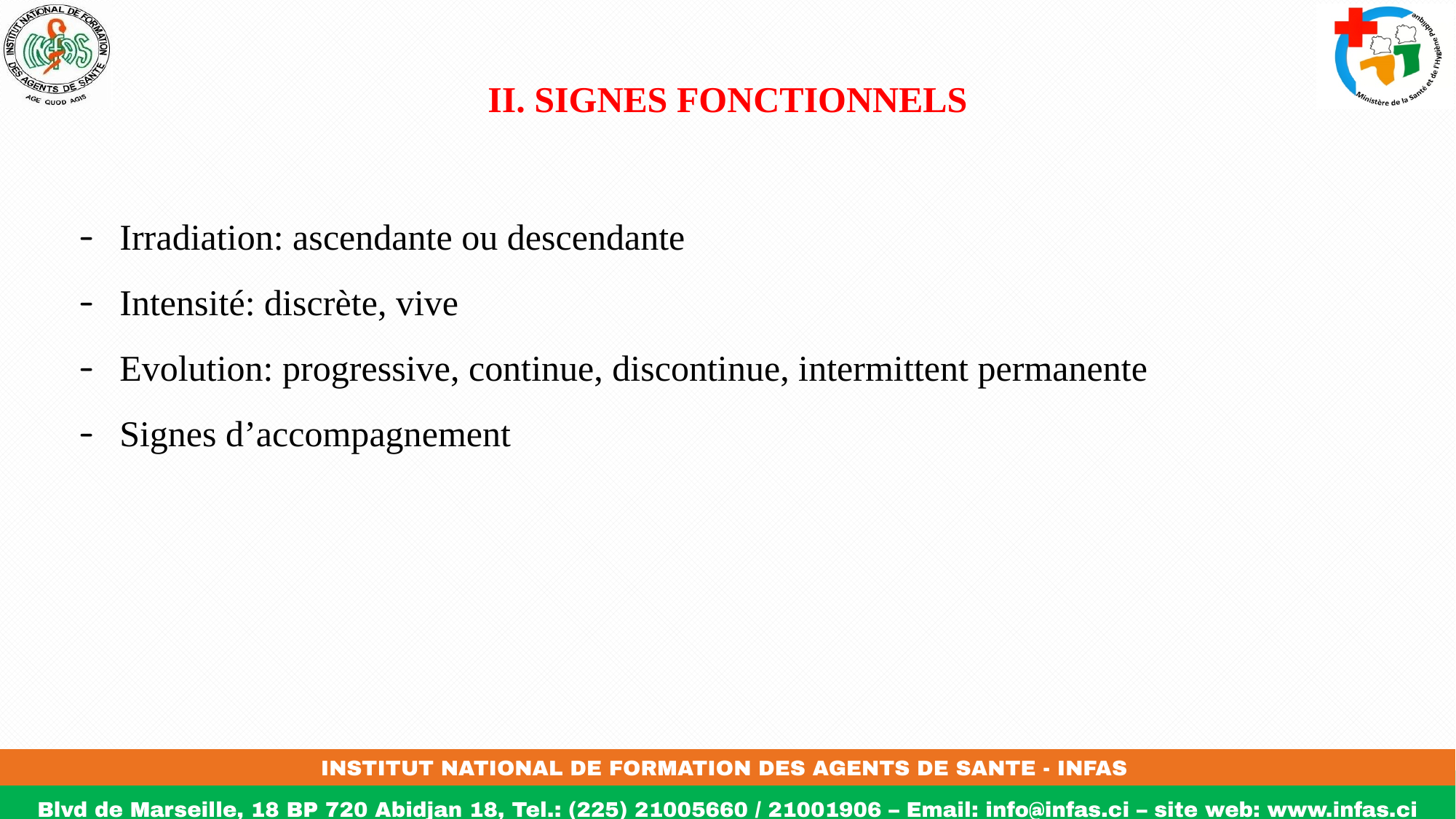

# II. SIGNES FONCTIONNELS
Irradiation: ascendante ou descendante
Intensité: discrète, vive
Evolution: progressive, continue, discontinue, intermittent permanente
Signes d’accompagnement